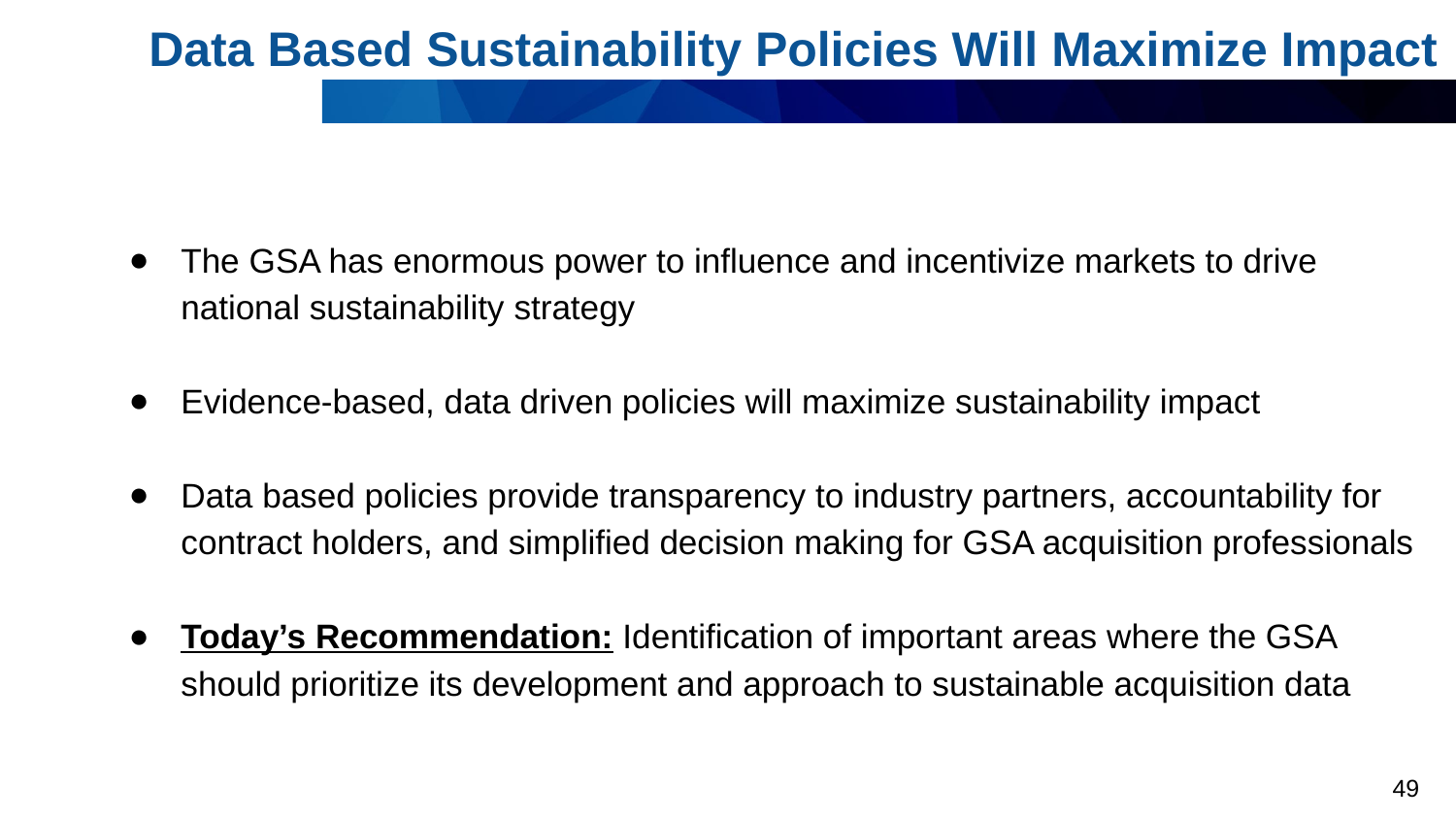

# Data Based Sustainability Policies Will Maximize Impact

The GSA has enormous power to influence and incentivize markets to drive national sustainability strategy

Evidence-based, data driven policies will maximize sustainability impact

Data based policies provide transparency to industry partners, accountability for contract holders, and simplified decision making for GSA acquisition professionals

Today’s Recommendation: Identification of important areas where the GSA should prioritize its development and approach to sustainable acquisition data

2
49